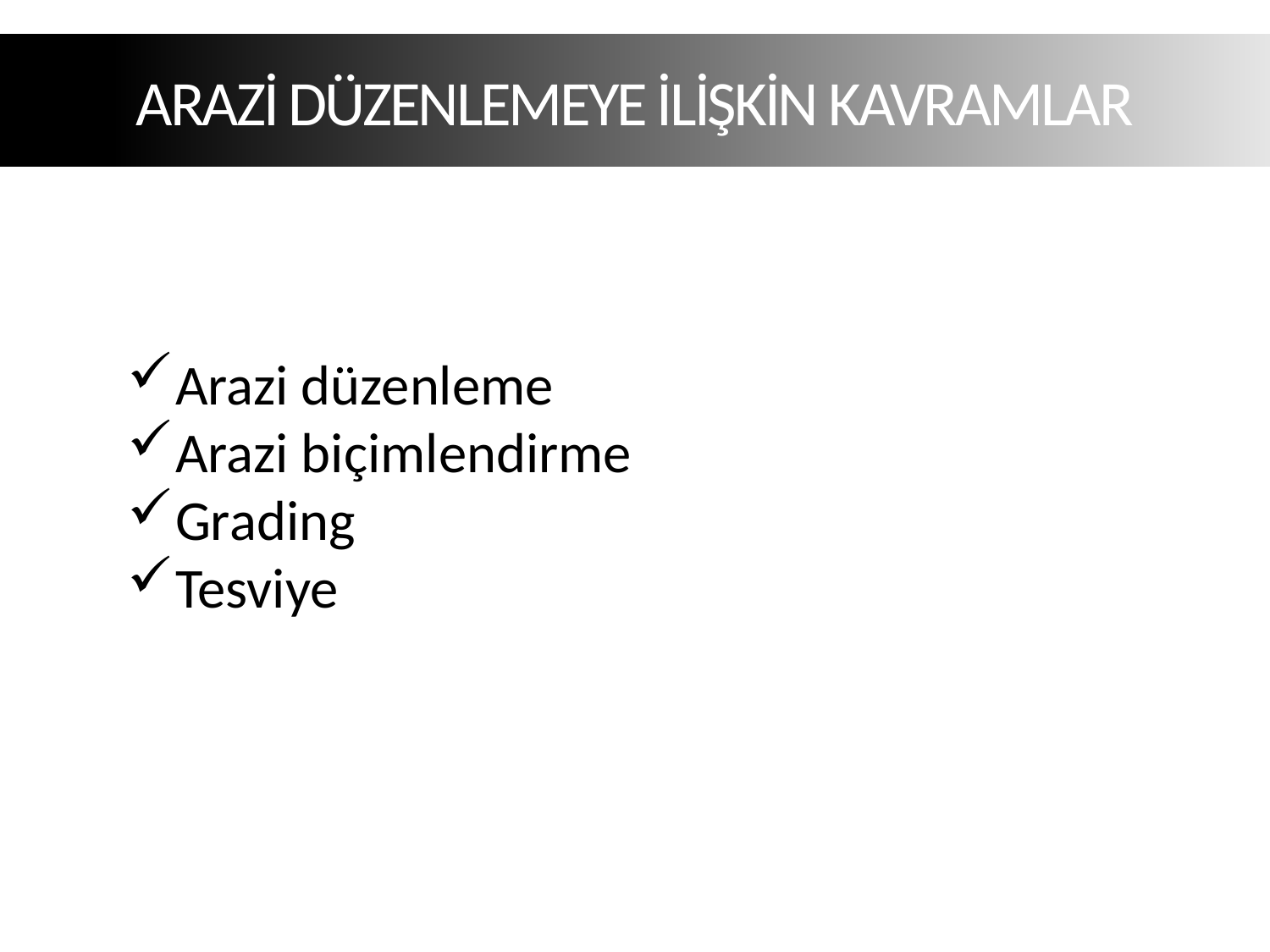

ARAZİ DÜZENLEMEYE İLİŞKİN KAVRAMLAR

Arazi düzenleme
Arazi biçimlendirme
Grading
Tesviye